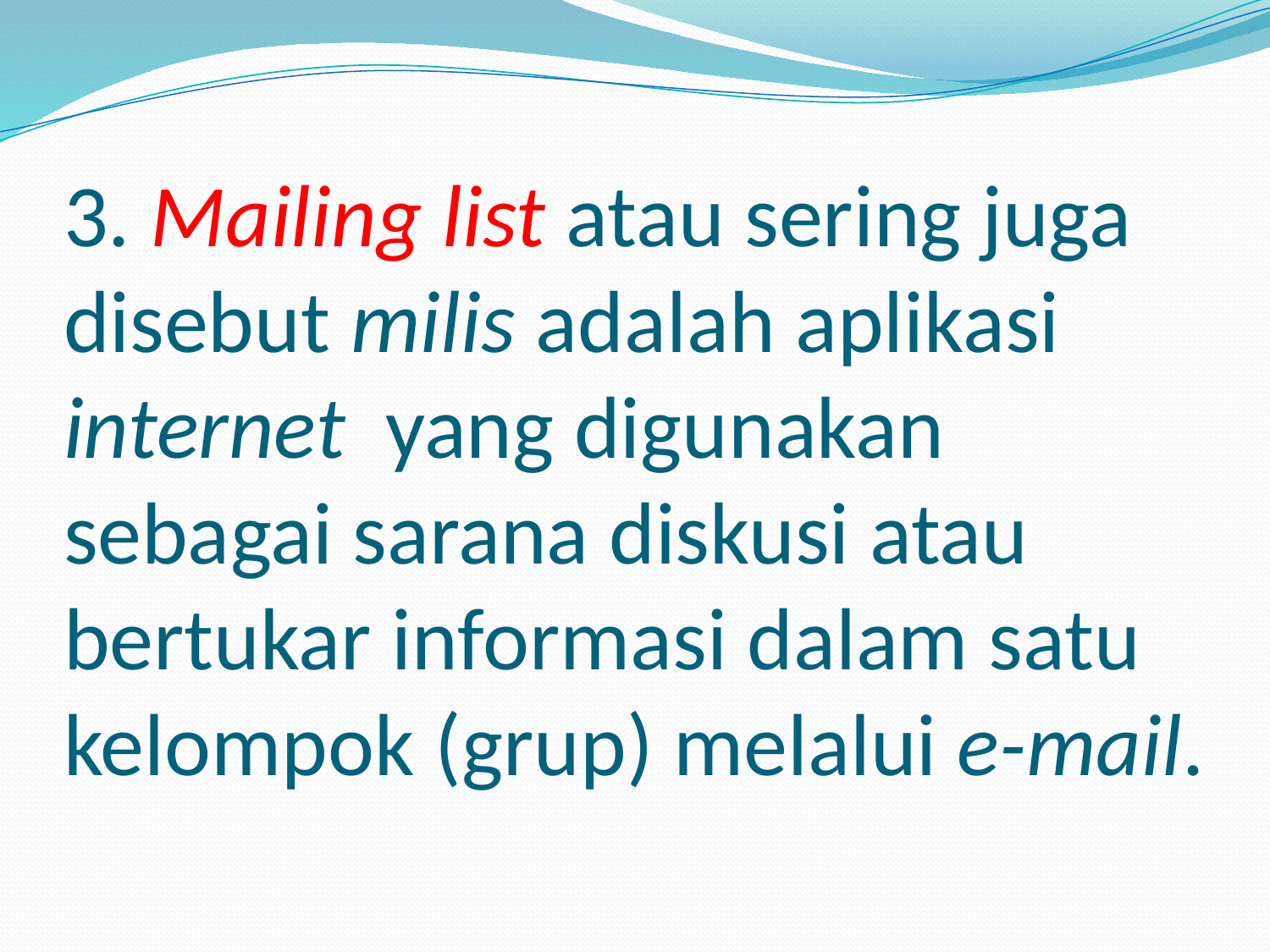

# 3. Mailing list atau sering juga disebut milis adalah aplikasi internet  yang digunakan sebagai sarana diskusi atau bertukar informasi dalam satu kelompok (grup) melalui e-mail.